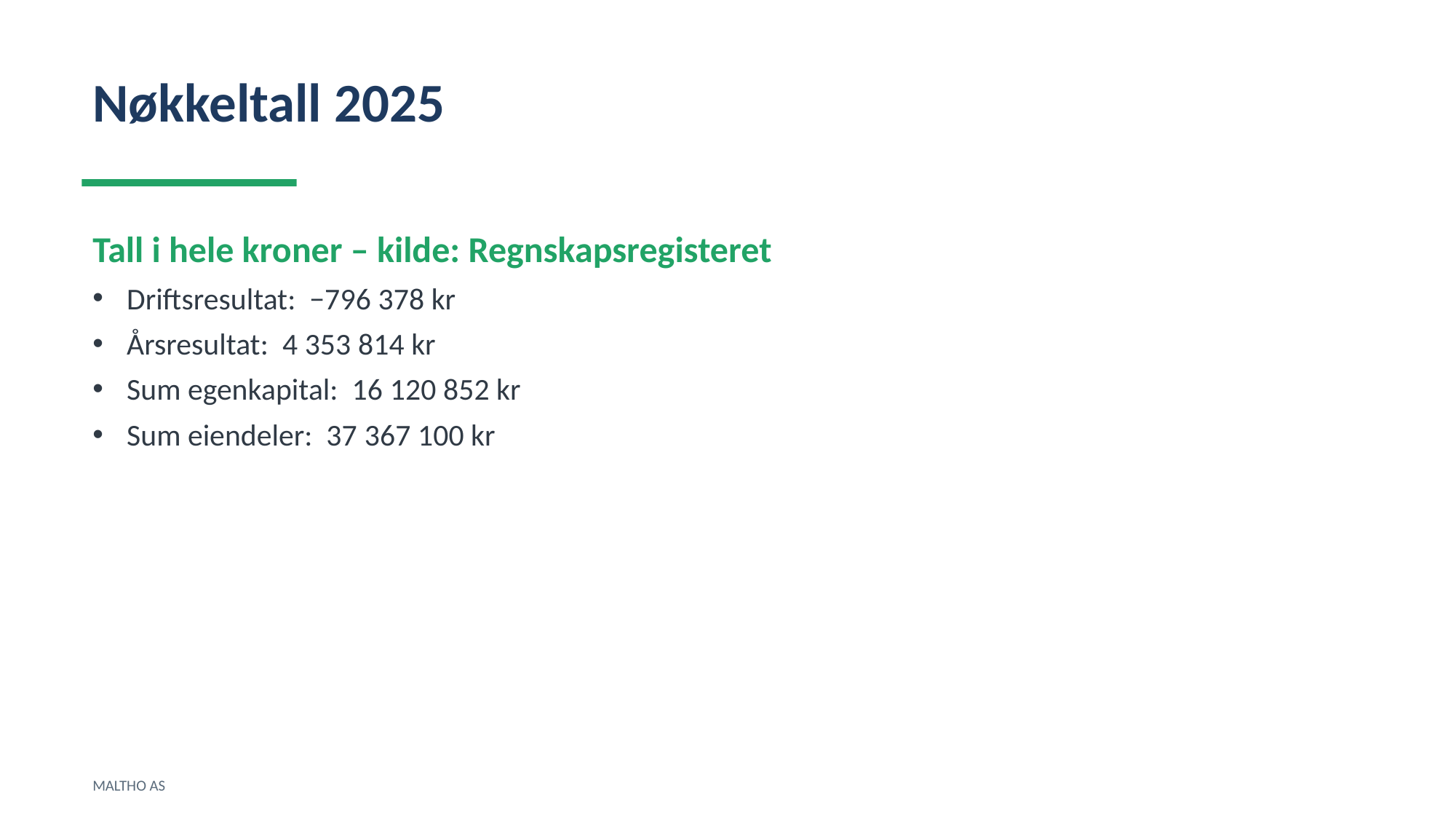

Nøkkeltall 2025

Tall i hele kroner – kilde: Regnskapsregisteret
Driftsresultat:  −796 378 kr
Årsresultat:  4 353 814 kr
Sum egenkapital:  16 120 852 kr
Sum eiendeler:  37 367 100 kr
MALTHO AS